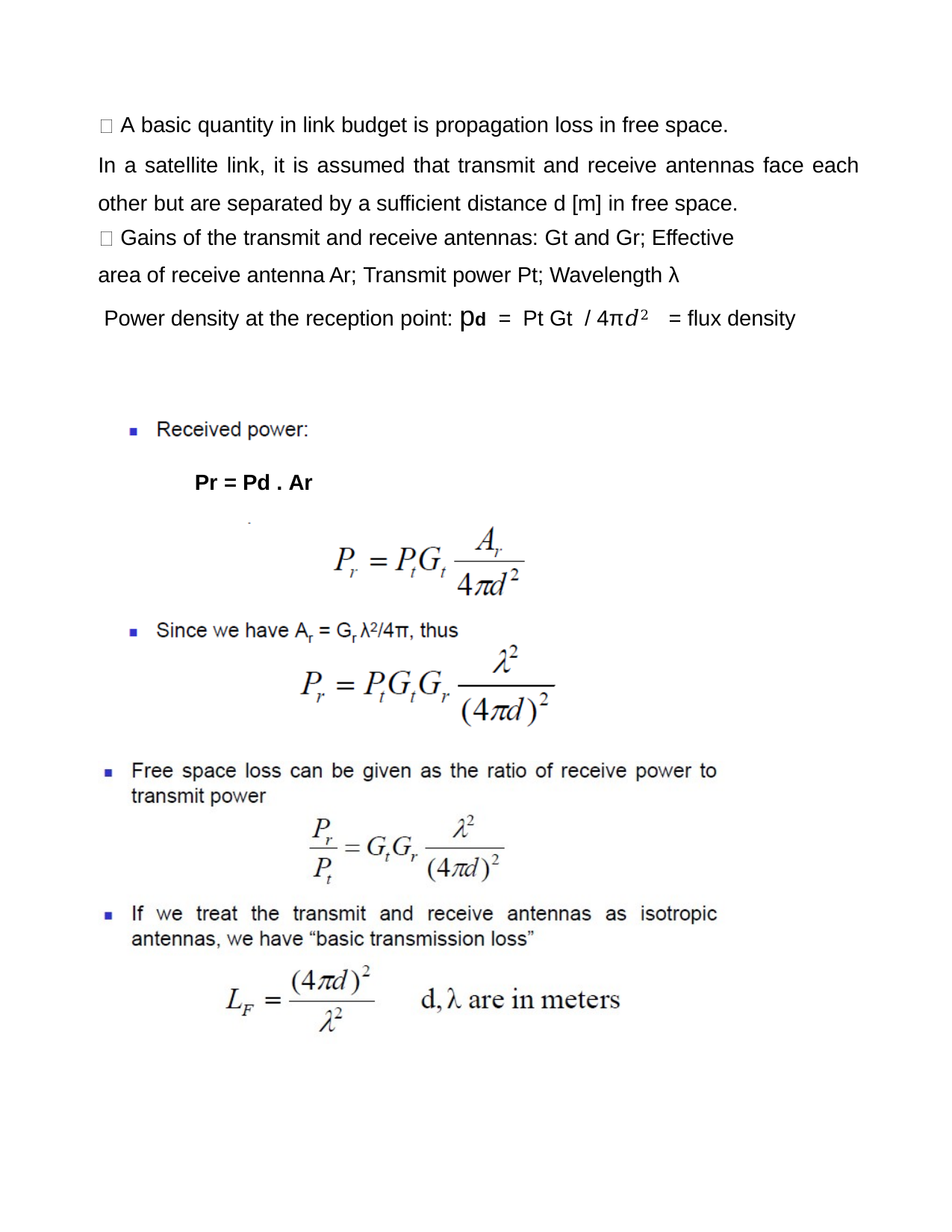

A basic quantity in link budget is propagation loss in free space.
In a satellite link, it is assumed that transmit and receive antennas face each other but are separated by a sufficient distance d [m] in free space.

Gains of the transmit and receive antennas: Gt and Gr; Effective

area of receive antenna Ar; Transmit power Pt; Wavelength λ

Power density at the reception point: pd  =  Pt Gt  / 4π𝑑2
= flux density

Pr = Pd . Ar